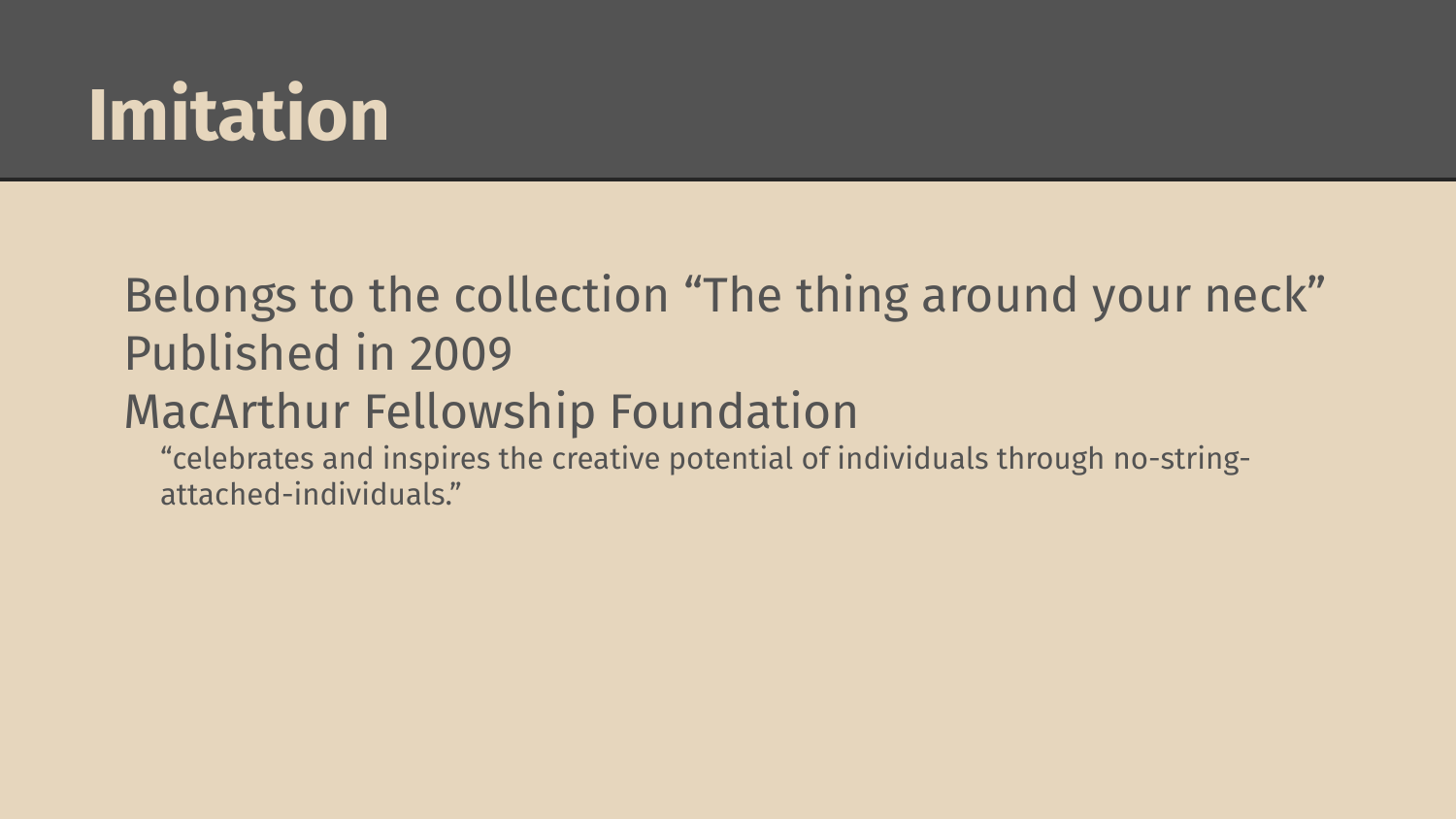

# Imitation

Belongs to the collection “The thing around your neck”
Published in 2009
MacArthur Fellowship Foundation
“celebrates and inspires the creative potential of individuals through no-string-attached-individuals.”